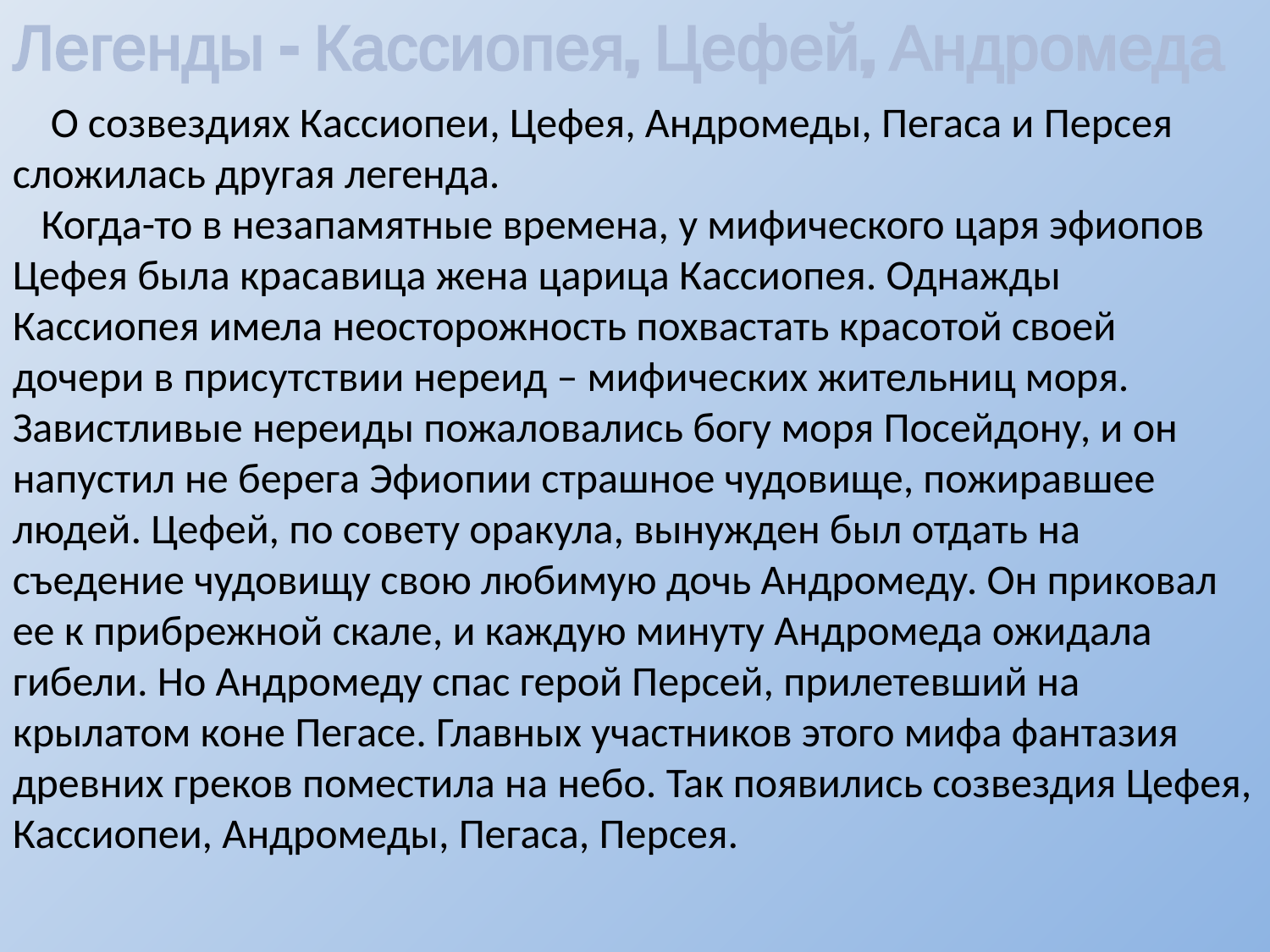

Легенды – Кассиопея, Цефей, Андромеда
    О созвездиях Кассиопеи, Цефея, Андромеды, Пегаса и Персея сложилась другая легенда.
   Когда-то в незапамятные времена, у мифического царя эфиопов Цефея была красавица жена царица Кассиопея. Однажды Кассиопея имела неосторожность похвастать красотой своей дочери в присутствии нереид – мифических жительниц моря. Завистливые нереиды пожаловались богу моря Посейдону, и он напустил не берега Эфиопии страшное чудовище, пожиравшее людей. Цефей, по совету оракула, вынужден был отдать на съедение чудовищу свою любимую дочь Андромеду. Он приковал ее к прибрежной скале, и каждую минуту Андромеда ожидала гибели. Но Андромеду спас герой Персей, прилетевший на
крылатом коне Пегасе. Главных участников этого мифа фантазия древних греков поместила на небо. Так появились созвездия Цефея, Кассиопеи, Андромеды, Пегаса, Персея.